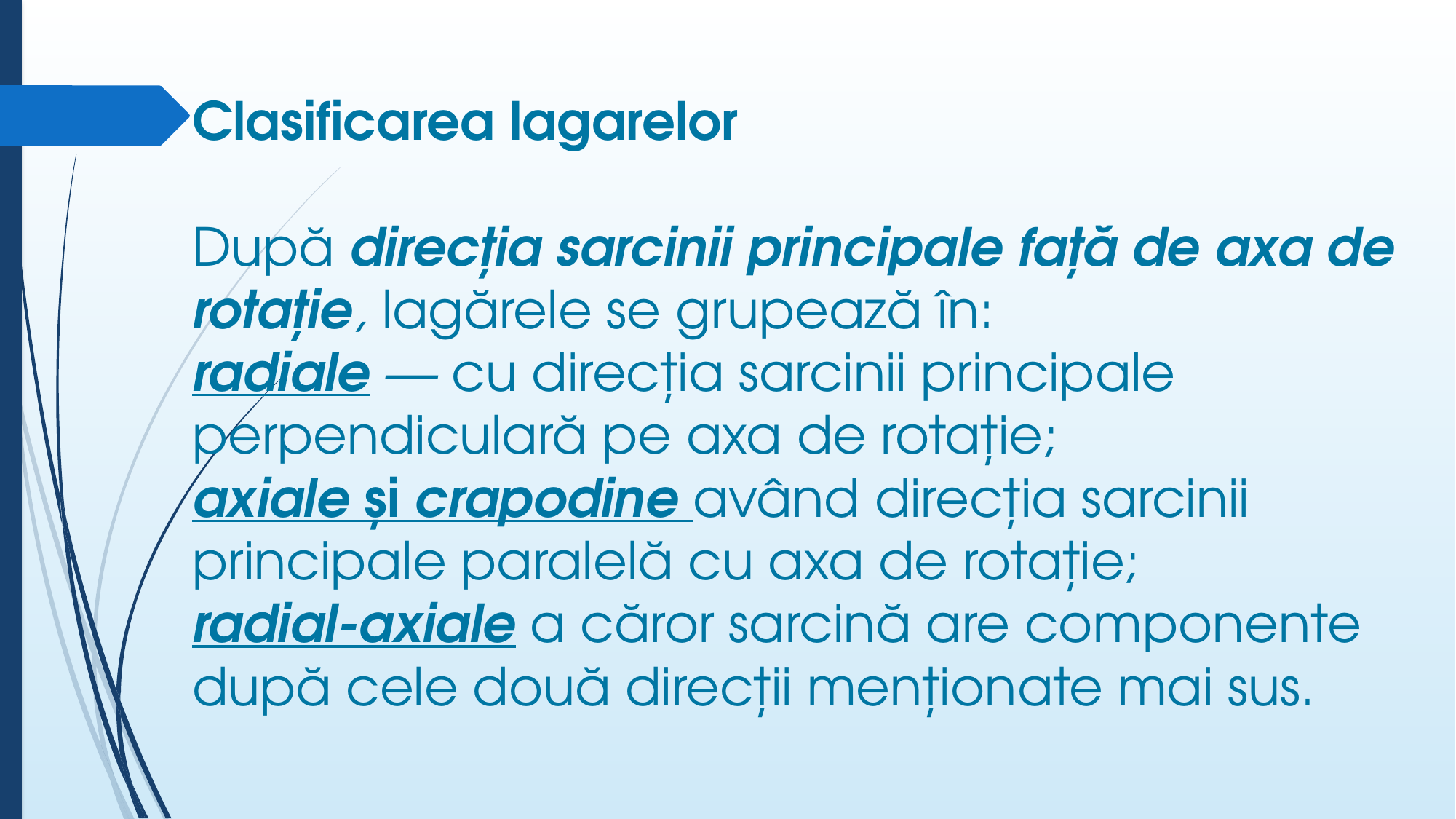

# Clasificarea lagarelor După direcţia sarcinii principale faţă de axa de rotaţie, lagărele se grupează în: radiale — cu direcţia sarcinii principale perpendiculară pe axa de rotaţie; axiale şi crapodine având direcţia sarcinii principale paralelă cu axa de rotaţie; radial-axiale a căror sarcină are componente după cele două direcţii menţio­nate mai sus.